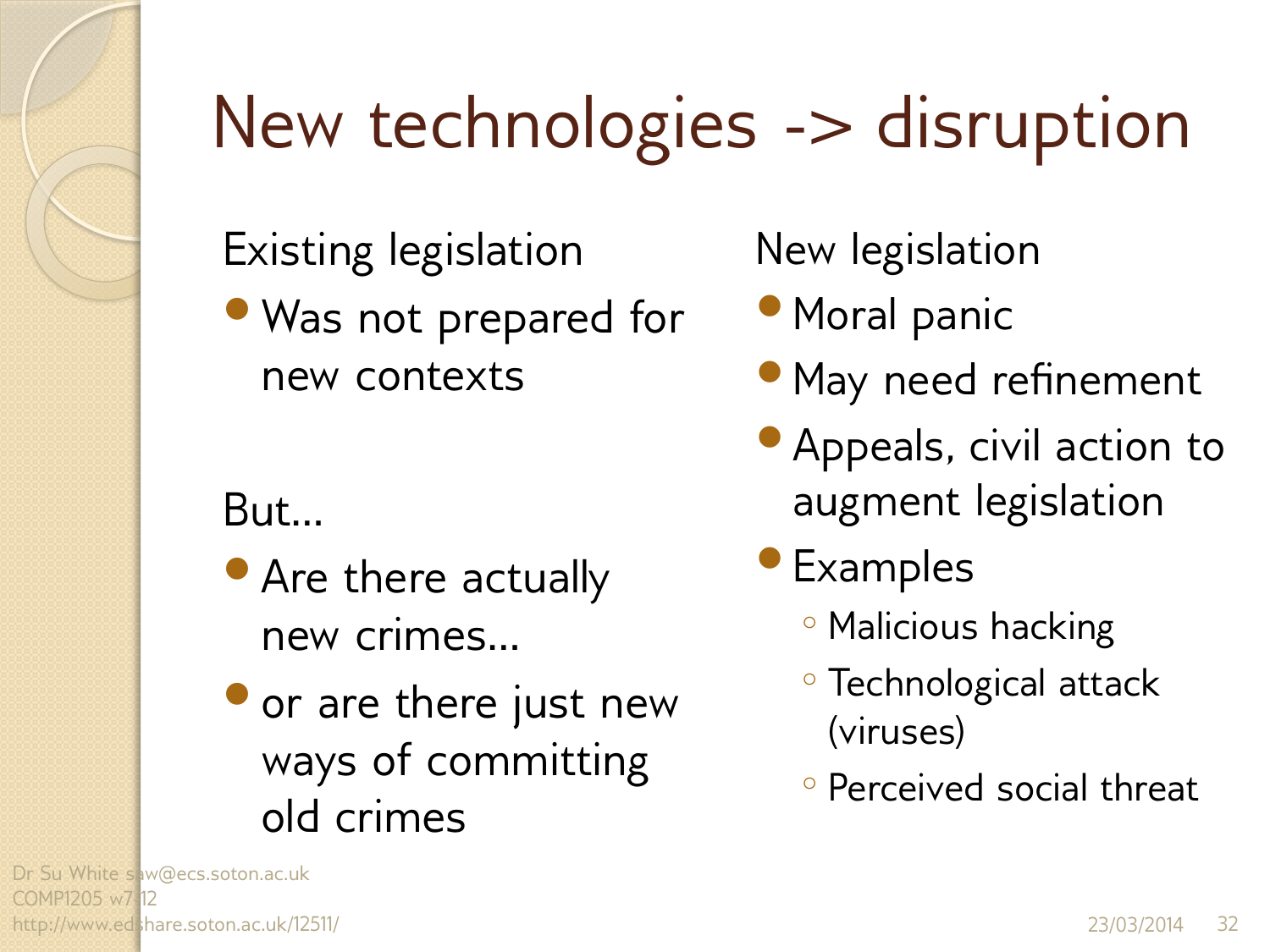

# New technologies -> disruption
Existing legislation
Was not prepared for new contexts

But…
Are there actually new crimes…
or are there just new ways of committing old crimes
New legislation
Moral panic
May need refinement
Appeals, civil action to augment legislation
Examples
Malicious hacking
Technological attack (viruses)
Perceived social threat

Dr Su White saw@ecs.soton.ac.uk          COMP1205 w7-12  http://www.edshare.soton.ac.uk/12511/
32
23/03/2014